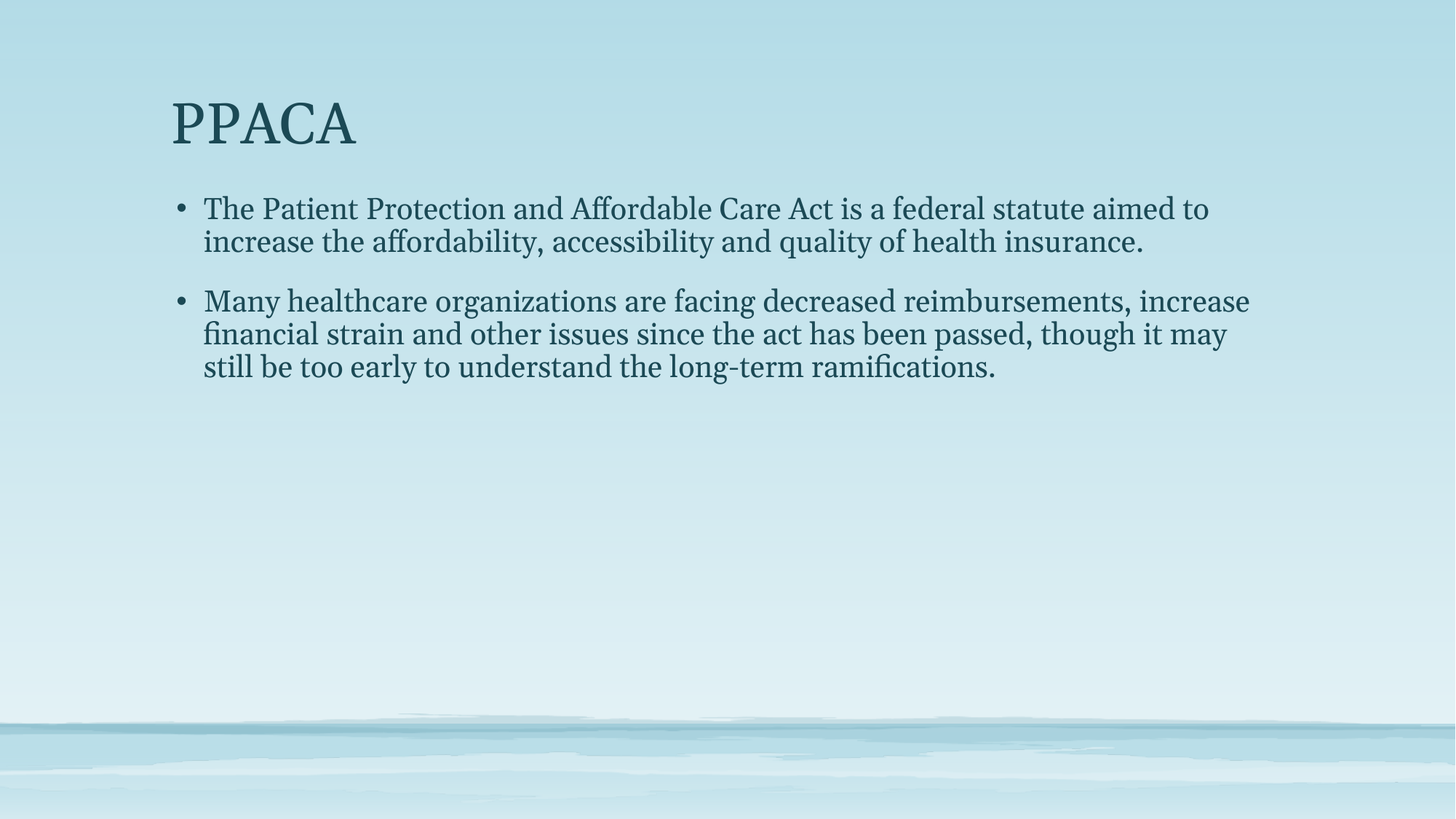

# PPACA
The Patient Protection and Affordable Care Act is a federal statute aimed to increase the affordability, accessibility and quality of health insurance.
Many healthcare organizations are facing decreased reimbursements, increase financial strain and other issues since the act has been passed, though it may still be too early to understand the long-term ramifications.